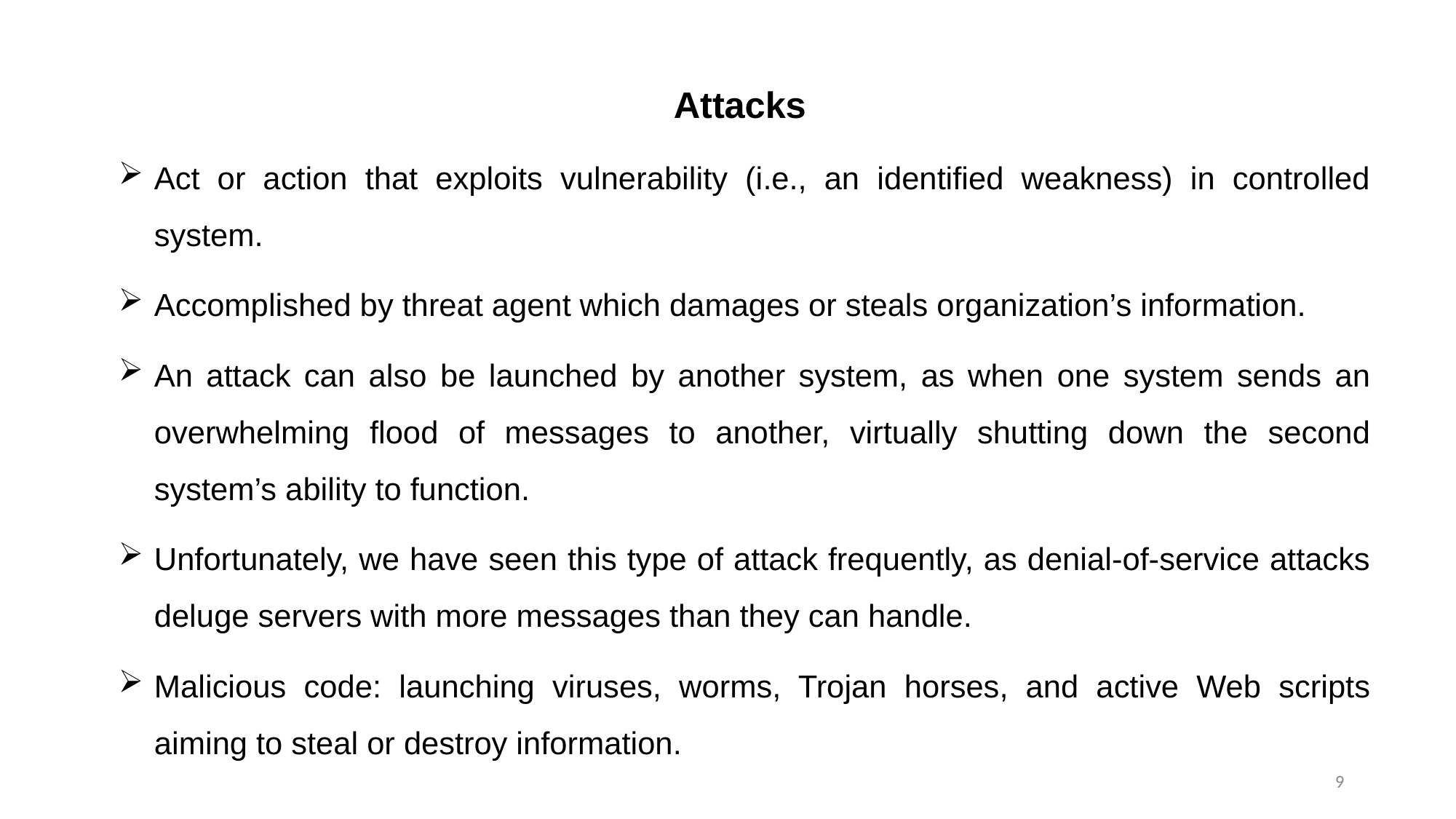

Attacks
Act or action that exploits vulnerability (i.e., an identified weakness) in controlled system.
Accomplished by threat agent which damages or steals organization’s information.
An attack can also be launched by another system, as when one system sends an overwhelming flood of messages to another, virtually shutting down the second system’s ability to function.
Unfortunately, we have seen this type of attack frequently, as denial-of-service attacks deluge servers with more messages than they can handle.
Malicious code: launching viruses, worms, Trojan horses, and active Web scripts aiming to steal or destroy information.

9